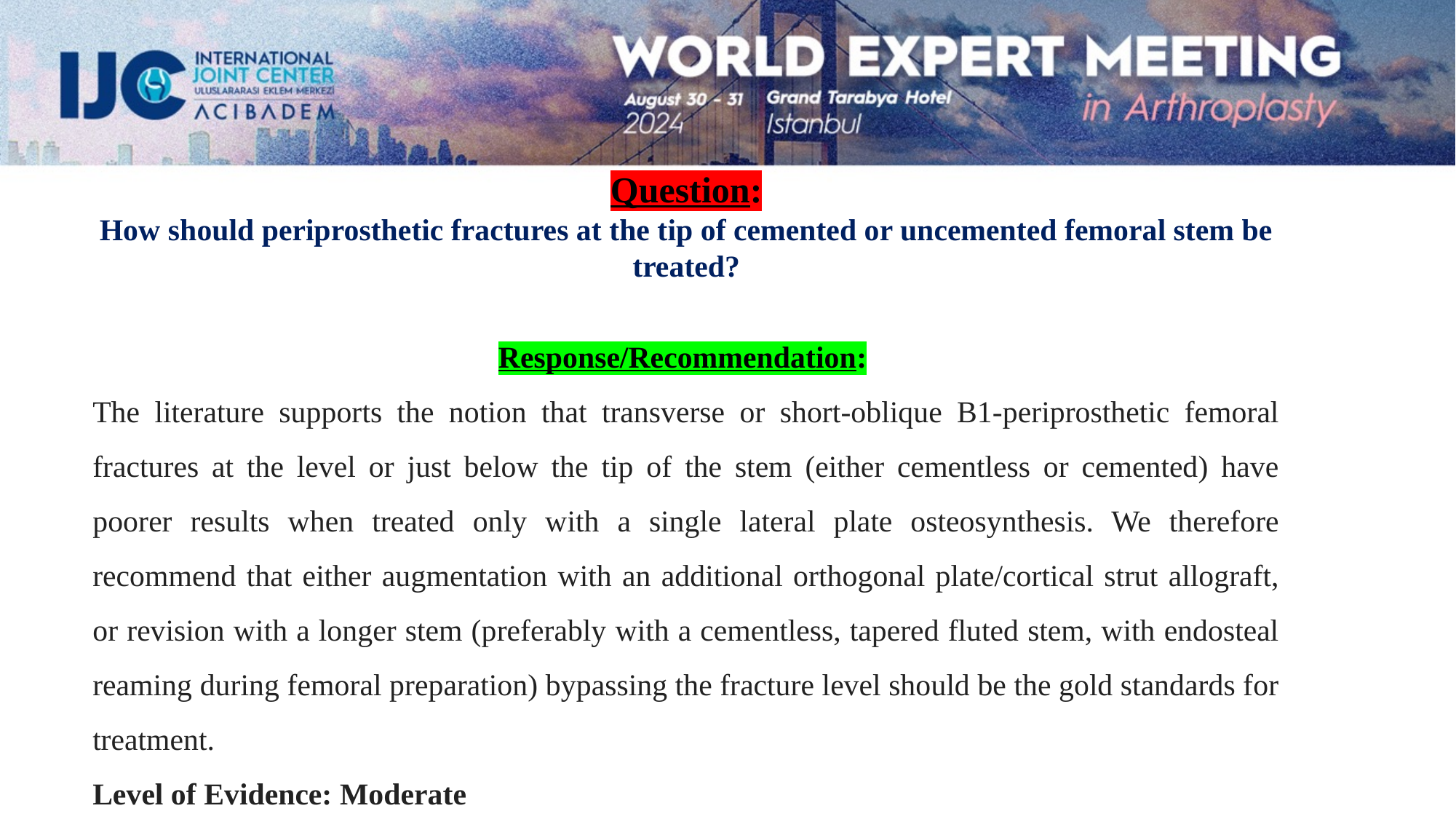

Question:
How should periprosthetic fractures at the tip of cemented or uncemented femoral stem be treated?

Response/Recommendation:
The literature supports the notion that transverse or short-oblique B1-periprosthetic femoral fractures at the level or just below the tip of the stem (either cementless or cemented) have poorer results when treated only with a single lateral plate osteosynthesis. We therefore recommend that either augmentation with an additional orthogonal plate/cortical strut allograft, or revision with a longer stem (preferably with a cementless, tapered fluted stem, with endosteal reaming during femoral preparation) bypassing the fracture level should be the gold standards for treatment.
Level of Evidence: Moderate